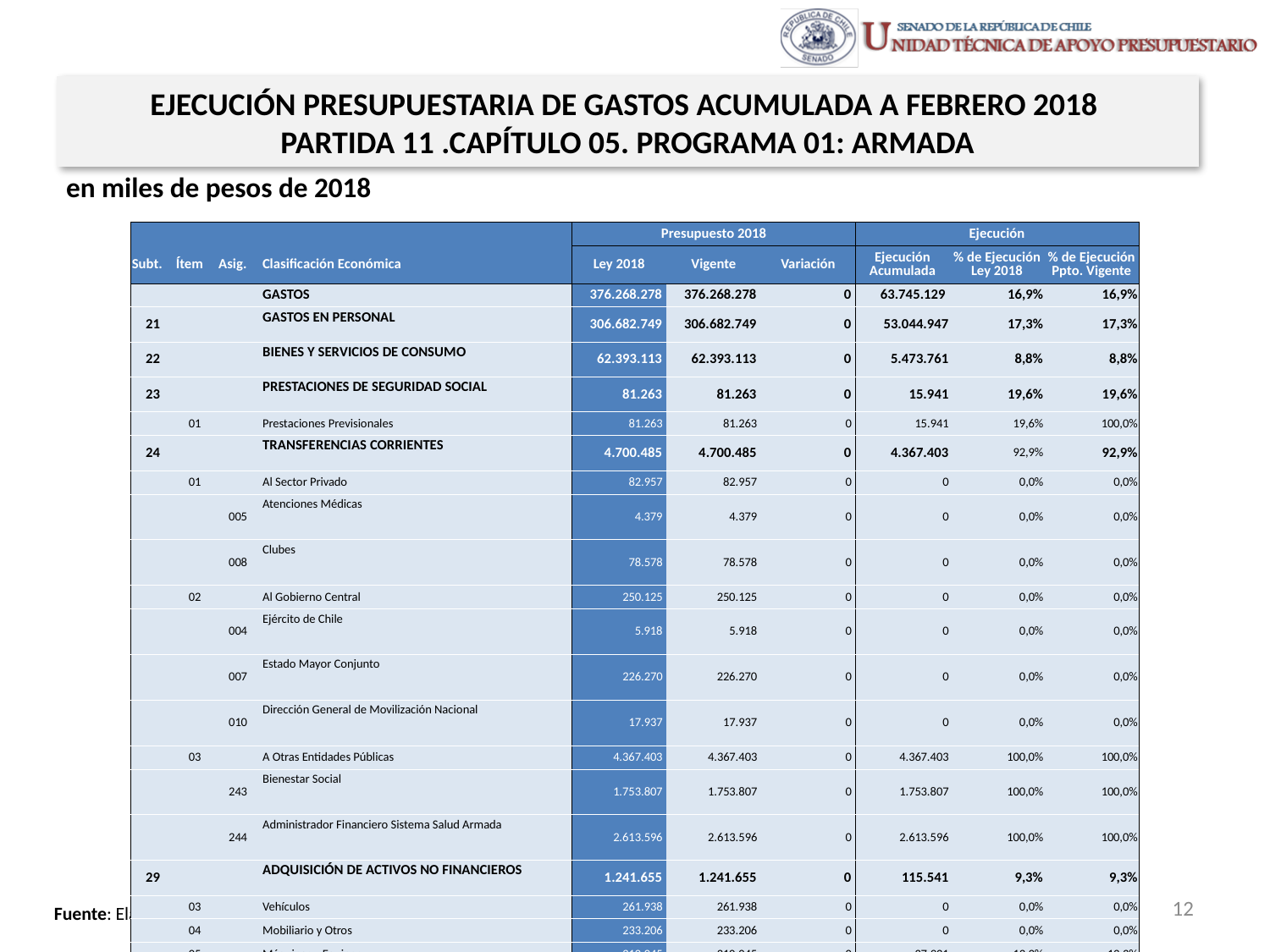

EJECUCIÓN PRESUPUESTARIA DE GASTOS ACUMULADA A FEBRERO 2018
PARTIDA 11 .CAPÍTULO 05. PROGRAMA 01: ARMADA
en miles de pesos de 2018
|  |  |  |  | Presupuesto 2018 |  |  | Ejecución |  |  |
| --- | --- | --- | --- | --- | --- | --- | --- | --- | --- |
| Subt. | Ítem | Asig. | Clasificación Económica | Ley 2018 | Vigente | Variación | Ejecución Acumulada | % de Ejecución Ley 2018 | % de Ejecución Ppto. Vigente |
|  |  |  | GASTOS | 376.268.278 | 376.268.278 | 0 | 63.745.129 | 16,9% | 16,9% |
| 21 |  |  | GASTOS EN PERSONAL | 306.682.749 | 306.682.749 | 0 | 53.044.947 | 17,3% | 17,3% |
| 22 |  |  | BIENES Y SERVICIOS DE CONSUMO | 62.393.113 | 62.393.113 | 0 | 5.473.761 | 8,8% | 8,8% |
| 23 |  |  | PRESTACIONES DE SEGURIDAD SOCIAL | 81.263 | 81.263 | 0 | 15.941 | 19,6% | 19,6% |
|  | 01 |  | Prestaciones Previsionales | 81.263 | 81.263 | 0 | 15.941 | 19,6% | 100,0% |
| 24 |  |  | TRANSFERENCIAS CORRIENTES | 4.700.485 | 4.700.485 | 0 | 4.367.403 | 92,9% | 92,9% |
|  | 01 |  | Al Sector Privado | 82.957 | 82.957 | 0 | 0 | 0,0% | 0,0% |
|  |  | 005 | Atenciones Médicas | 4.379 | 4.379 | 0 | 0 | 0,0% | 0,0% |
|  |  | 008 | Clubes | 78.578 | 78.578 | 0 | 0 | 0,0% | 0,0% |
|  | 02 |  | Al Gobierno Central | 250.125 | 250.125 | 0 | 0 | 0,0% | 0,0% |
|  |  | 004 | Ejército de Chile | 5.918 | 5.918 | 0 | 0 | 0,0% | 0,0% |
|  |  | 007 | Estado Mayor Conjunto | 226.270 | 226.270 | 0 | 0 | 0,0% | 0,0% |
|  |  | 010 | Dirección General de Movilización Nacional | 17.937 | 17.937 | 0 | 0 | 0,0% | 0,0% |
|  | 03 |  | A Otras Entidades Públicas | 4.367.403 | 4.367.403 | 0 | 4.367.403 | 100,0% | 100,0% |
|  |  | 243 | Bienestar Social | 1.753.807 | 1.753.807 | 0 | 1.753.807 | 100,0% | 100,0% |
|  |  | 244 | Administrador Financiero Sistema Salud Armada | 2.613.596 | 2.613.596 | 0 | 2.613.596 | 100,0% | 100,0% |
| 29 |  |  | ADQUISICIÓN DE ACTIVOS NO FINANCIEROS | 1.241.655 | 1.241.655 | 0 | 115.541 | 9,3% | 9,3% |
|  | 03 |  | Vehículos | 261.938 | 261.938 | 0 | 0 | 0,0% | 0,0% |
|  | 04 |  | Mobiliario y Otros | 233.206 | 233.206 | 0 | 0 | 0,0% | 0,0% |
|  | 05 |  | Máquinas y Equipos | 210.045 | 210.045 | 0 | 27.921 | 13,3% | 13,3% |
|  | 06 |  | Equipos Informáticos | 303.655 | 303.655 | 0 | 34.550 | 11,4% | 11,4% |
|  | 07 |  | Programas Informáticos | 232.811 | 232.811 | 0 | 53.070 | 22,8% | 22,8% |
| 32 |  |  | PRÉSTAMOS | 1.169.013 | 1.169.013 | 0 | 727.536 | 62,2% | 62,2% |
|  | 07 |  | Por Anticipos por Cambio de Residencia | 1.169.013 | 1.169.013 | 0 | 727.536 | 62,2% | 62,2% |
12
Fuente: Elaboración propia en base  a Informes de ejecución presupuestaria mensual de DIPRES